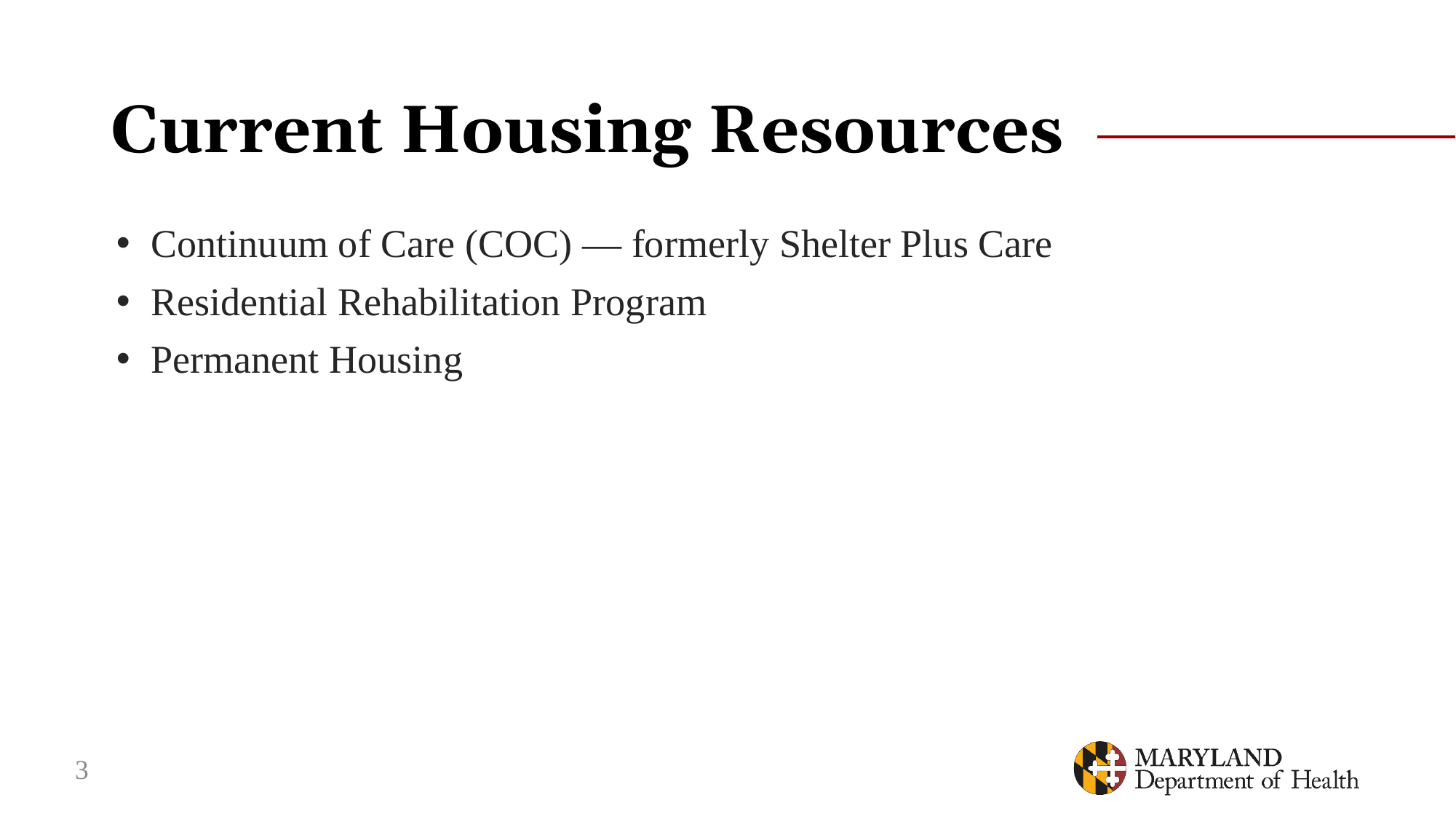

# Current Housing Resources
Continuum of Care (COC) — formerly Shelter Plus Care
Residential Rehabilitation Program
Permanent Housing

3